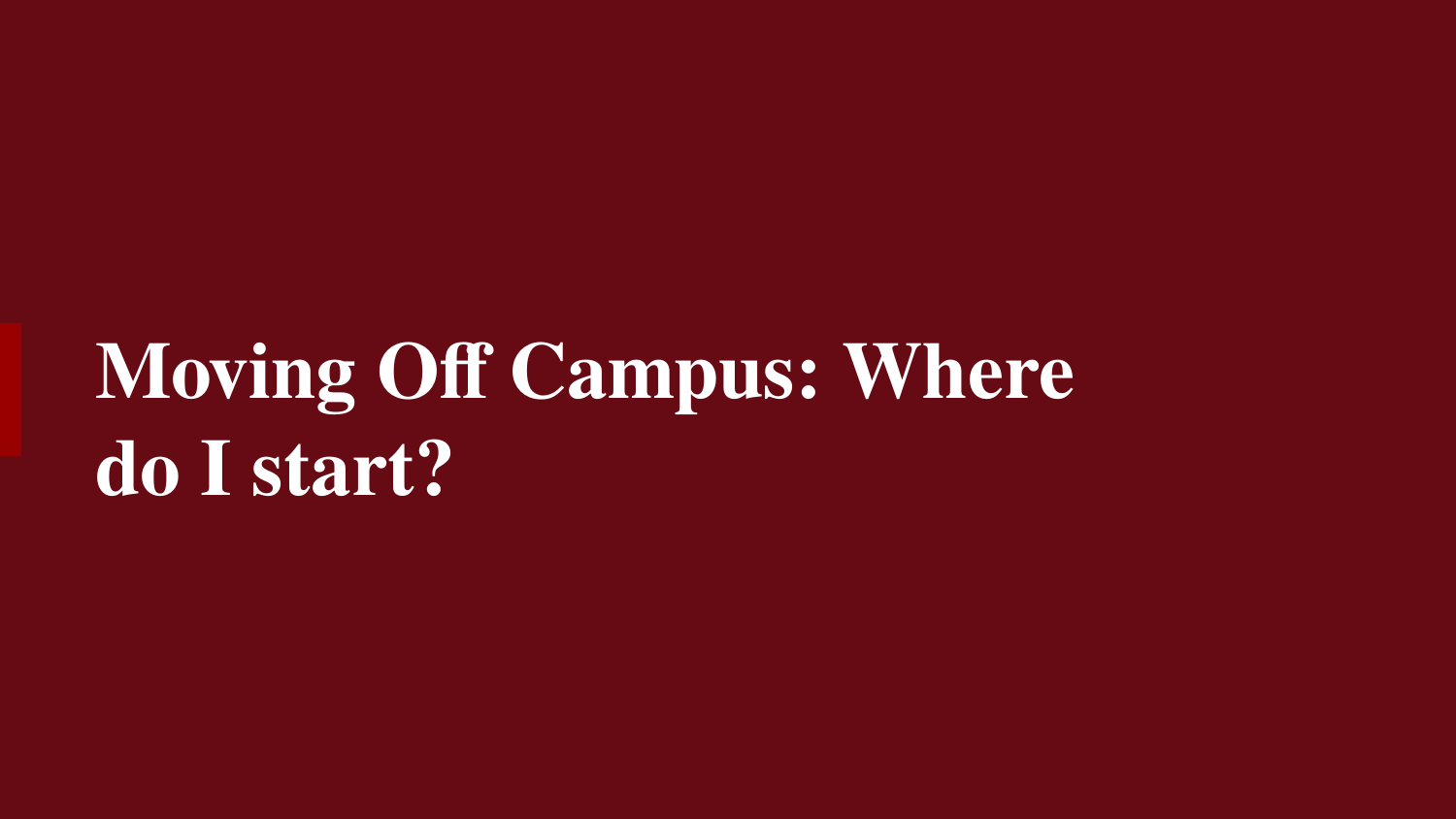

# Moving Off Campus: Where do I start?